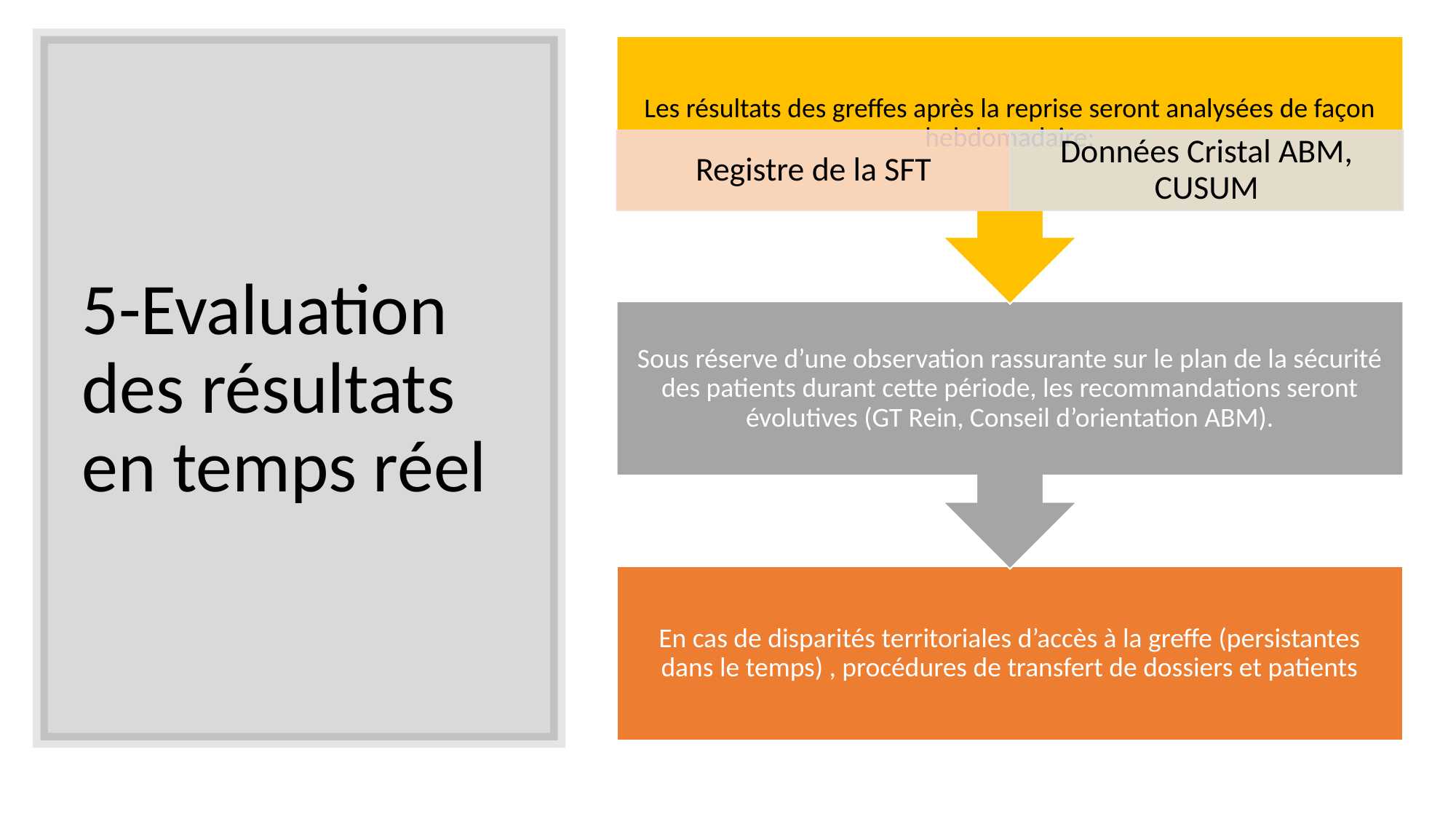

En cas de disparités territoriales d’accès à la greffe (persistantes dans le temps) , procédures de transfert de dossiers et patients
Sous réserve d’une observation rassurante sur le plan de la sécurité des patients durant cette période, les recommandations seront évolutives (GT Rein, Conseil d’orientation ABM).
Les résultats des greffes après la reprise seront analysées de façon hebdomadaire:
Registre de la SFT
Données Cristal ABM, CUSUM
# 5-Evaluation des résultats en temps réel